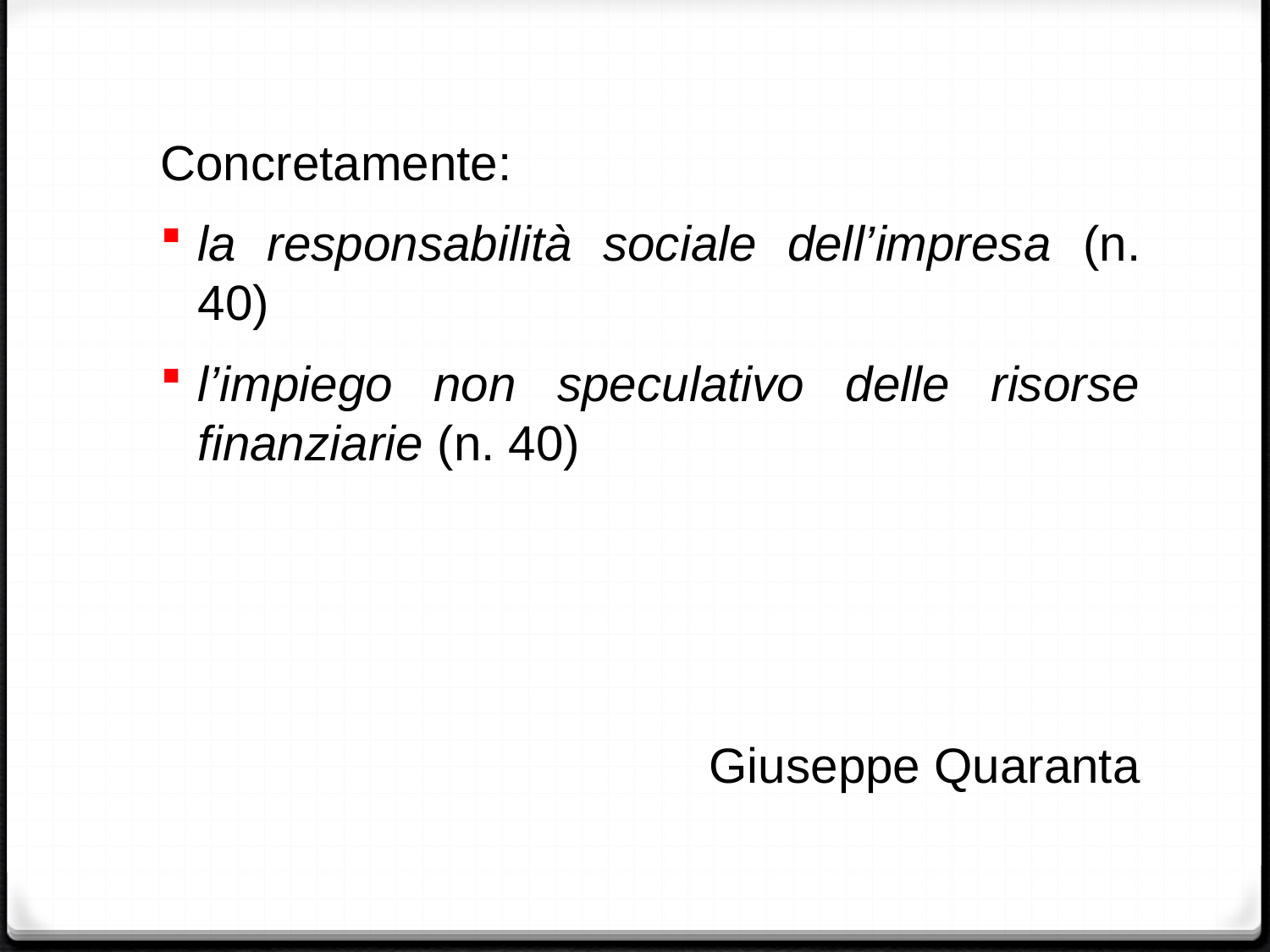

#
Concretamente:
la responsabilità sociale dell’impresa (n. 40)
l’impiego non speculativo delle risorse finanziarie (n. 40)

Giuseppe Quaranta